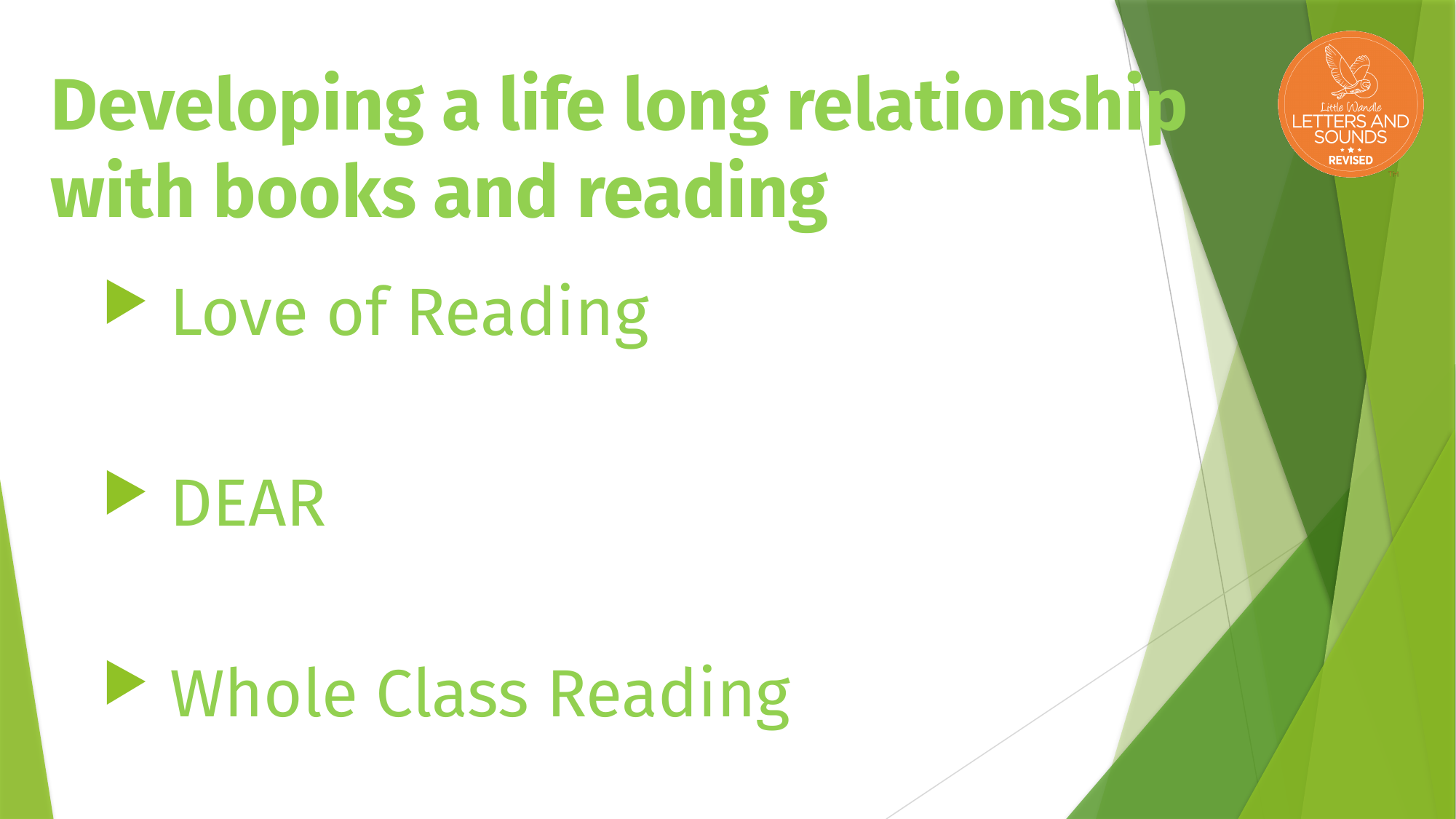

# Developing a life long relationship with books and reading
 Love of Reading

 DEAR

 Whole Class Reading